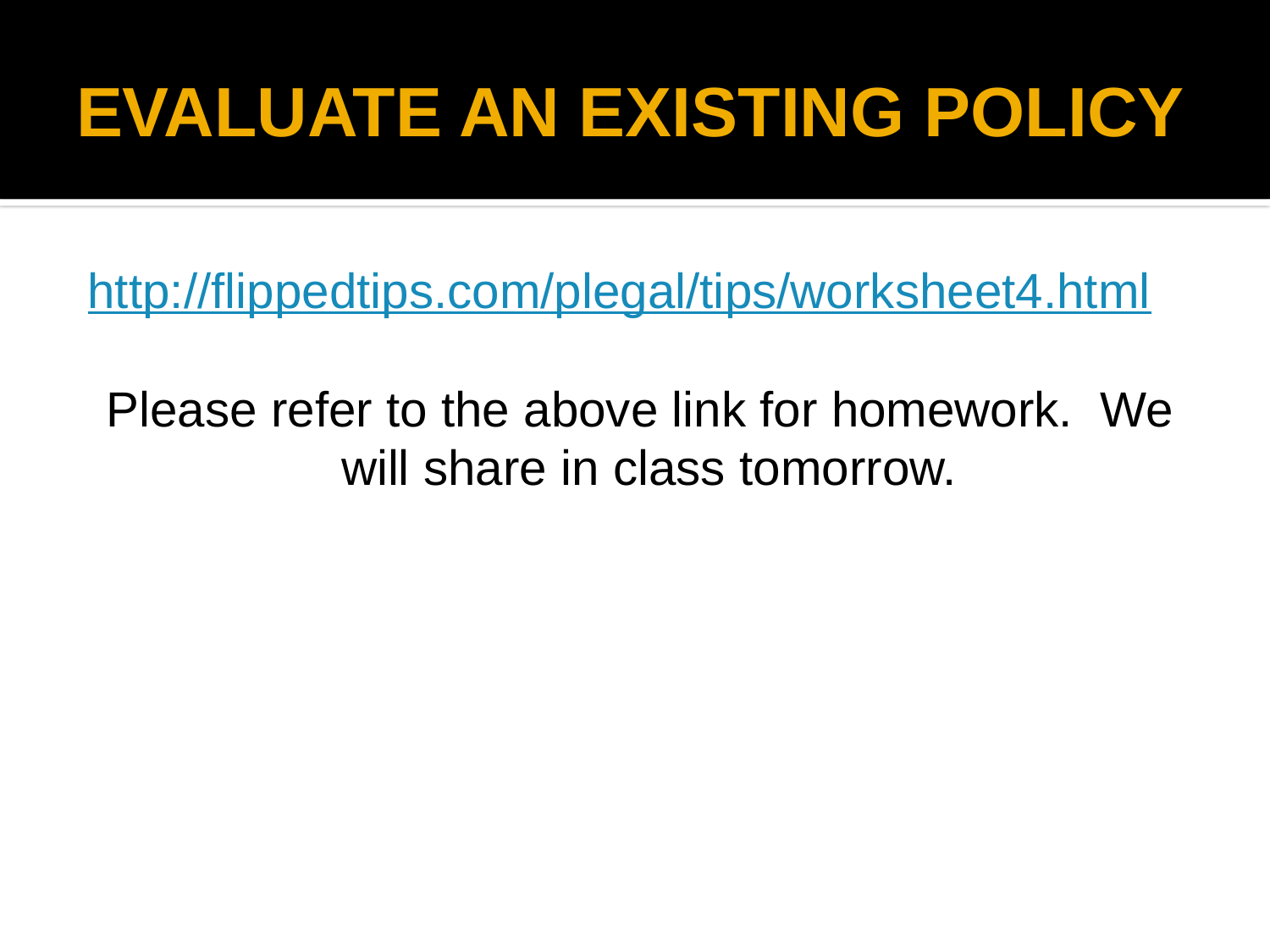

# EVALUATE AN EXISTING POLICY
http://flippedtips.com/plegal/tips/worksheet4.html

Please refer to the above link for homework.  We will share in class tomorrow.